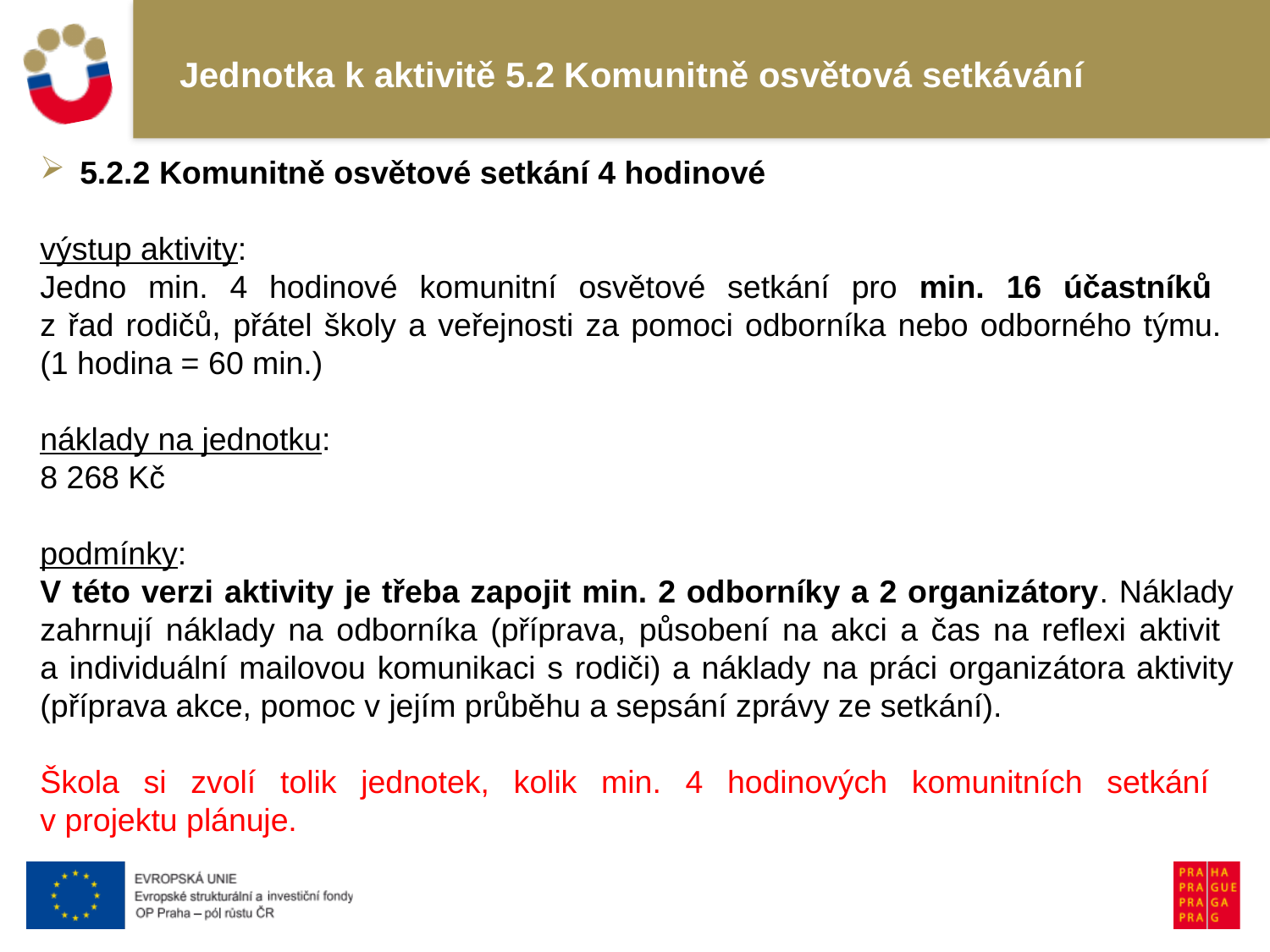

# Jednotka k aktivitě 5.2 Komunitně osvětová setkávání

5.2.2 Komunitně osvětové setkání 4 hodinové

výstup aktivity:
Jedno min. 4 hodinové komunitní osvětové setkání pro min. 16 účastníků
z řad rodičů, přátel školy a veřejnosti za pomoci odborníka nebo odborného týmu.
(1 hodina = 60 min.)

náklady na jednotku:
8 268 Kč

podmínky:
V této verzi aktivity je třeba zapojit min. 2 odborníky a 2 organizátory. Náklady zahrnují náklady na odborníka (příprava, působení na akci a čas na reflexi aktivit
a individuální mailovou komunikaci s rodiči) a náklady na práci organizátora aktivity (příprava akce, pomoc v jejím průběhu a sepsání zprávy ze setkání).

Škola si zvolí tolik jednotek, kolik min. 4 hodinových komunitních setkání
v projektu plánuje.